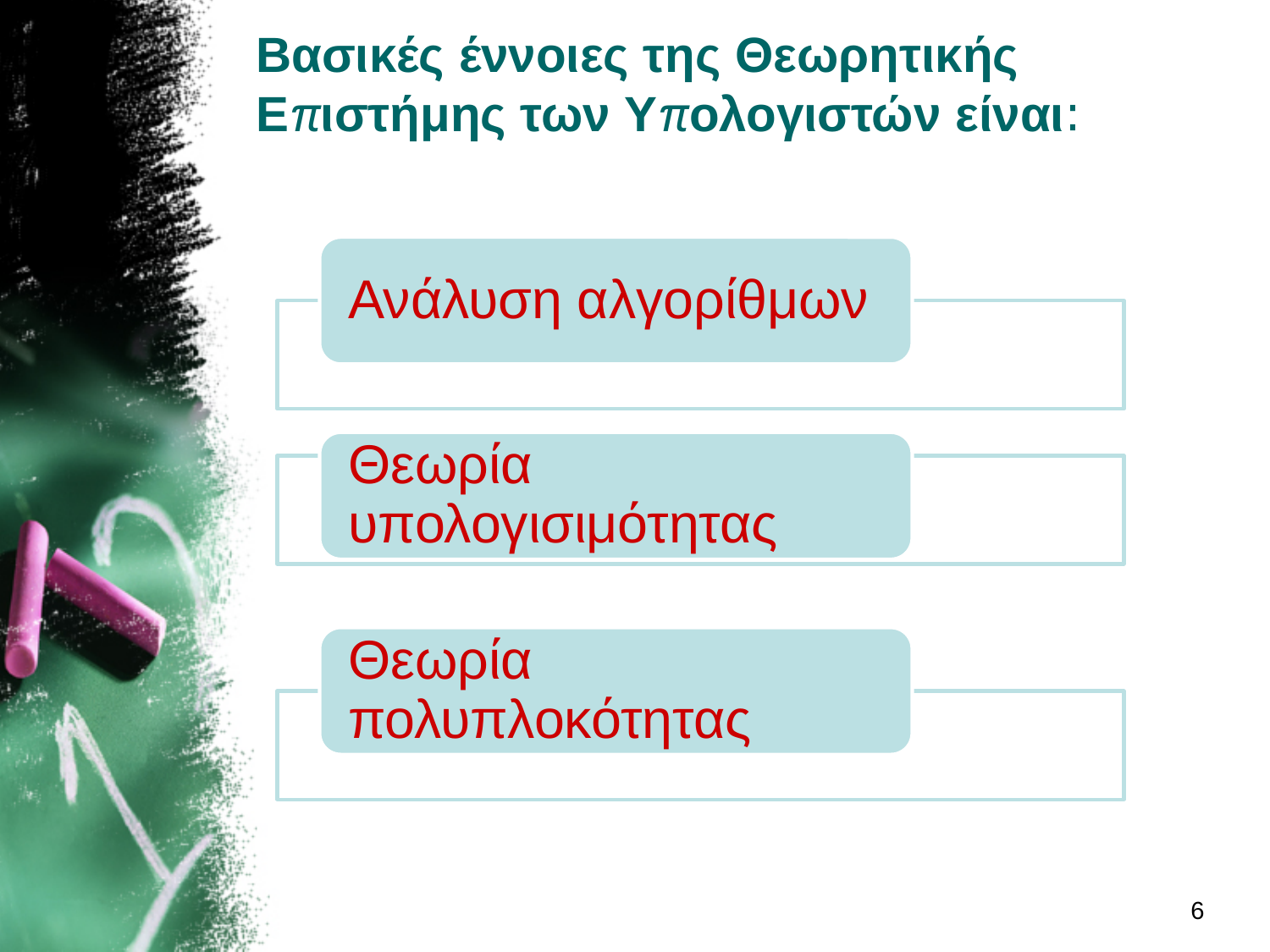

# Βασικές έννοιες της Θεωρητικής Επιστήμης των Υπολογιστών είναι:

Ανάλυση αλγορίθμων
Θεωρία υπολογισιμότητας
Θεωρία πολυπλοκότητας
6